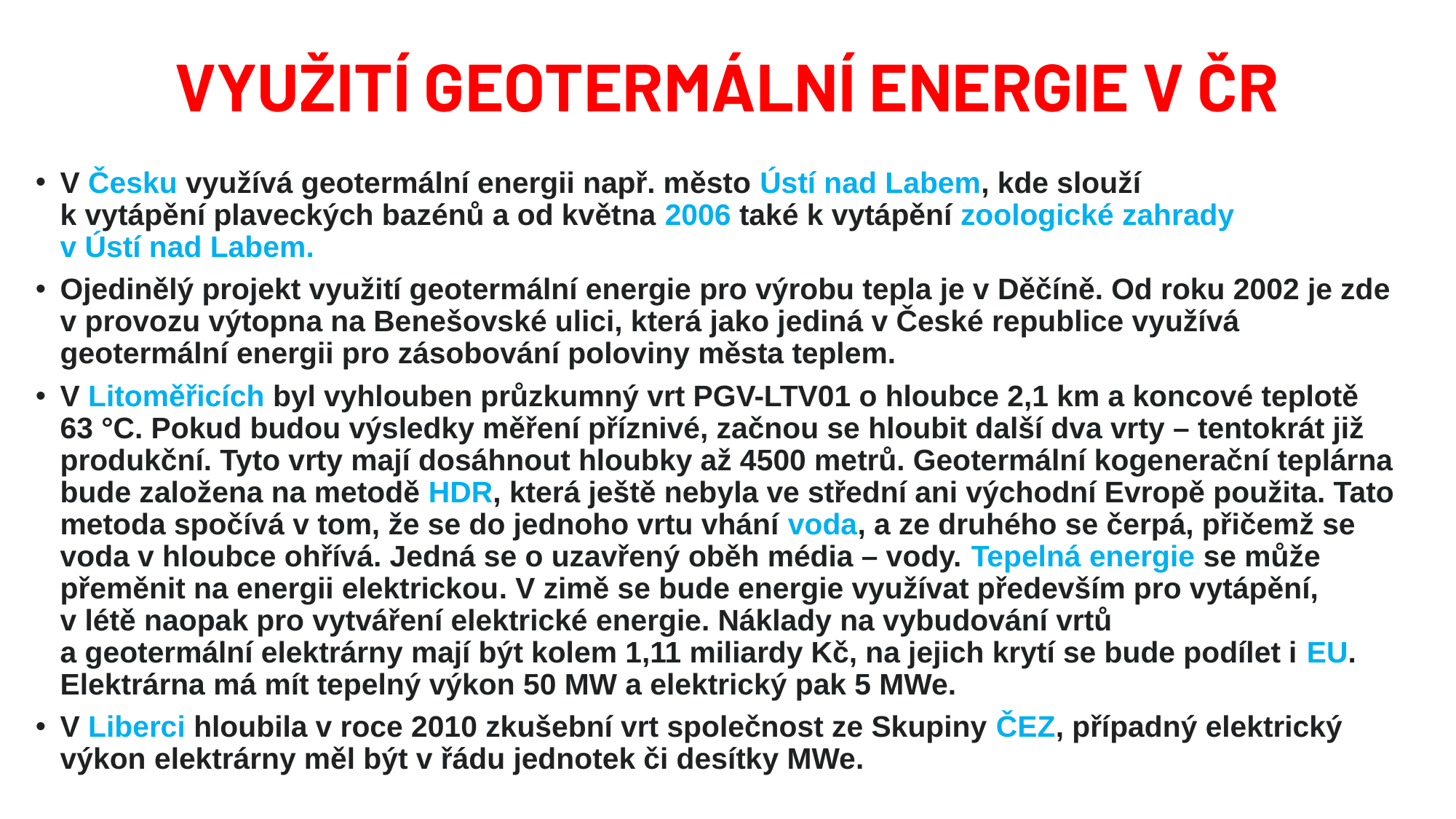

# VYUŽITÍ GEOTERMÁLNÍ ENERGIE V ČR
V Česku využívá geotermální energii např. město Ústí nad Labem, kde slouží
k vytápění plaveckých bazénů a od května 2006 také k vytápění zoologické zahrady
v Ústí nad Labem.
Ojedinělý projekt využití geotermální energie pro výrobu tepla je v Děčíně. Od roku 2002 je zde v provozu výtopna na Benešovské ulici, která jako jediná v České republice využívá geotermální energii pro zásobování poloviny města teplem.
V Litoměřicích byl vyhlouben průzkumný vrt PGV-LTV01 o hloubce 2,1 km a koncové teplotě 63 °C. Pokud budou výsledky měření příznivé, začnou se hloubit další dva vrty – tentokrát již produkční. Tyto vrty mají dosáhnout hloubky až 4500 metrů. Geotermální kogenerační teplárna bude založena na metodě HDR, která ještě nebyla ve střední ani východní Evropě použita. Tato metoda spočívá v tom, že se do jednoho vrtu vhání voda, a ze druhého se čerpá, přičemž se voda v hloubce ohřívá. Jedná se o uzavřený oběh média – vody. Tepelná energie se může přeměnit na energii elektrickou. V zimě se bude energie využívat především pro vytápění,
v létě naopak pro vytváření elektrické energie. Náklady na vybudování vrtů
a geotermální elektrárny mají být kolem 1,11 miliardy Kč, na jejich krytí se bude podílet i EU. Elektrárna má mít tepelný výkon 50 MW a elektrický pak 5 MWe.
V Liberci hloubila v roce 2010 zkušební vrt společnost ze Skupiny ČEZ, případný elektrický výkon elektrárny měl být v řádu jednotek či desítky MWe.